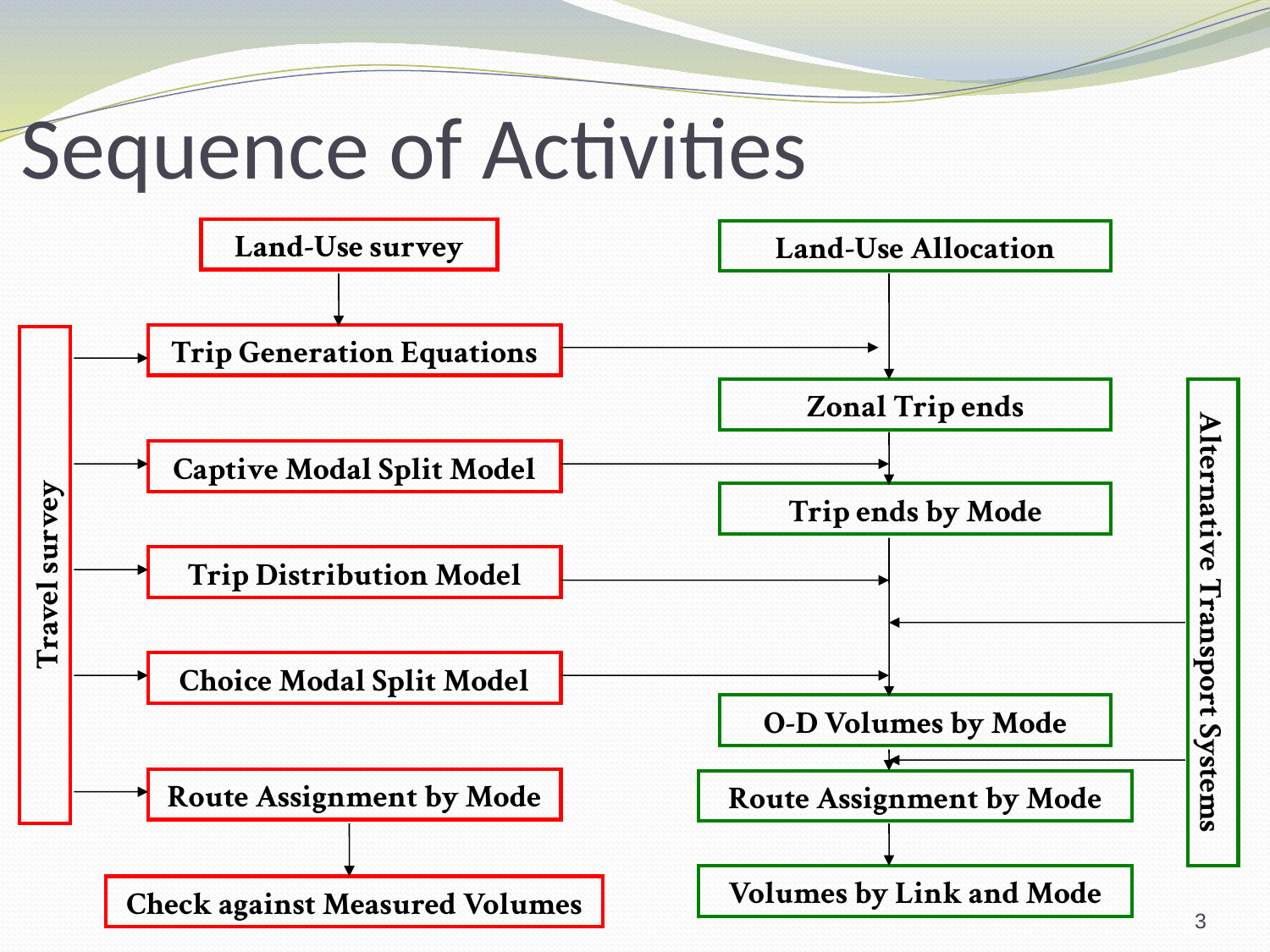

# Sequence of Activities
Land-Use survey
Land-Use Allocation

Trip Generation Equations

Zonal Trip ends

Captive Modal Split Model

Trip ends by Mode

Trip Distribution Model
Travel survey

Alternative Transport Systems

Choice Modal Split Model

O-D Volumes by Mode

Route Assignment by Mode
Route Assignment by Mode

Volumes by Link and Mode
Check against Measured Volumes
3